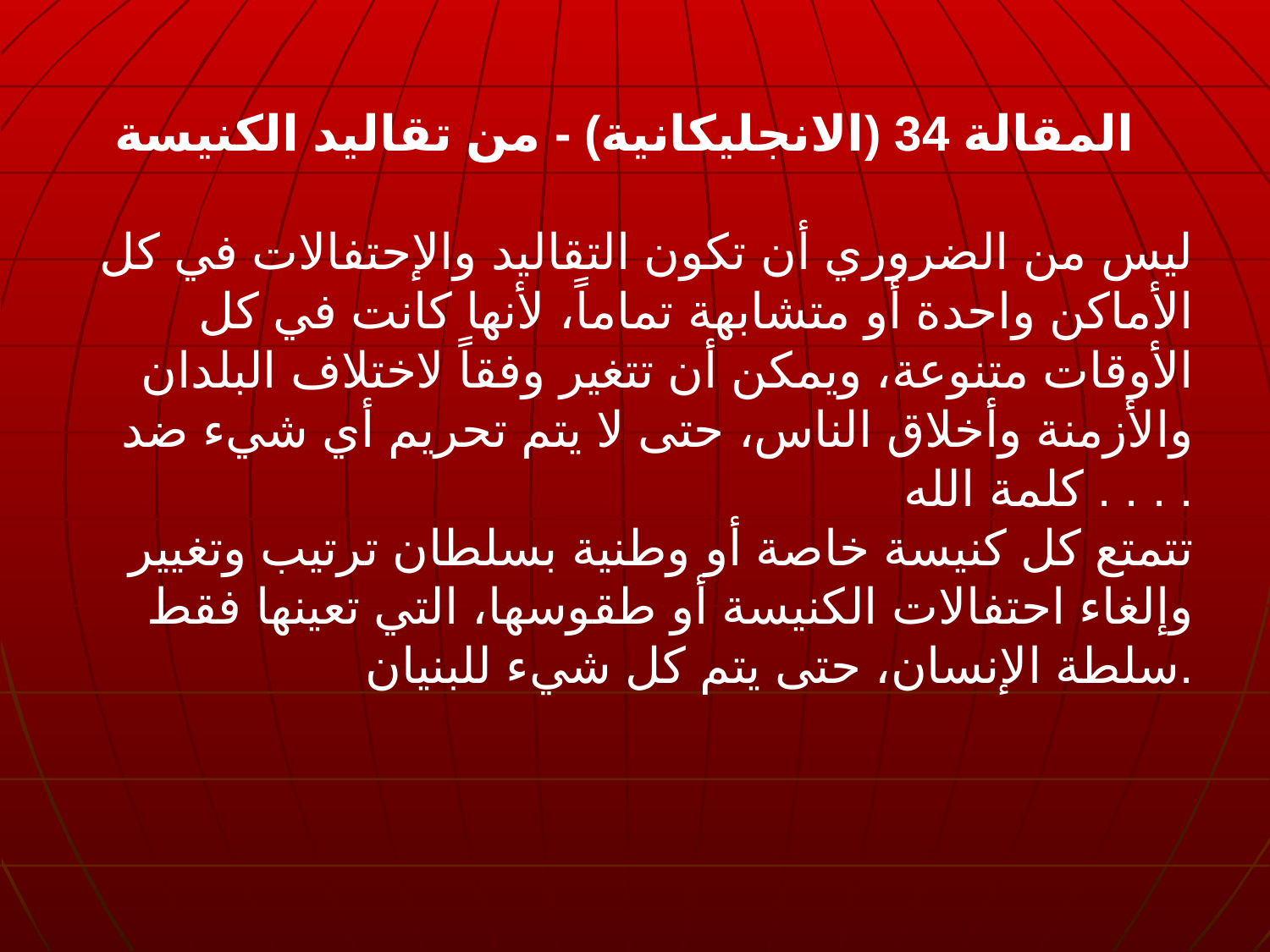

المقالة 34 (الانجليكانية) - من تقاليد الكنيسة

ليس من الضروري أن تكون التقاليد والإحتفالات في كل الأماكن واحدة أو متشابهة تماماً، لأنها كانت في كل الأوقات متنوعة، ويمكن أن تتغير وفقاً لاختلاف البلدان والأزمنة وأخلاق الناس، حتى لا يتم تحريم أي شيء ضد كلمة الله . . . .
تتمتع كل كنيسة خاصة أو وطنية بسلطان ترتيب وتغيير وإلغاء احتفالات الكنيسة أو طقوسها، التي تعينها فقط سلطة الإنسان، حتى يتم كل شيء للبنيان.